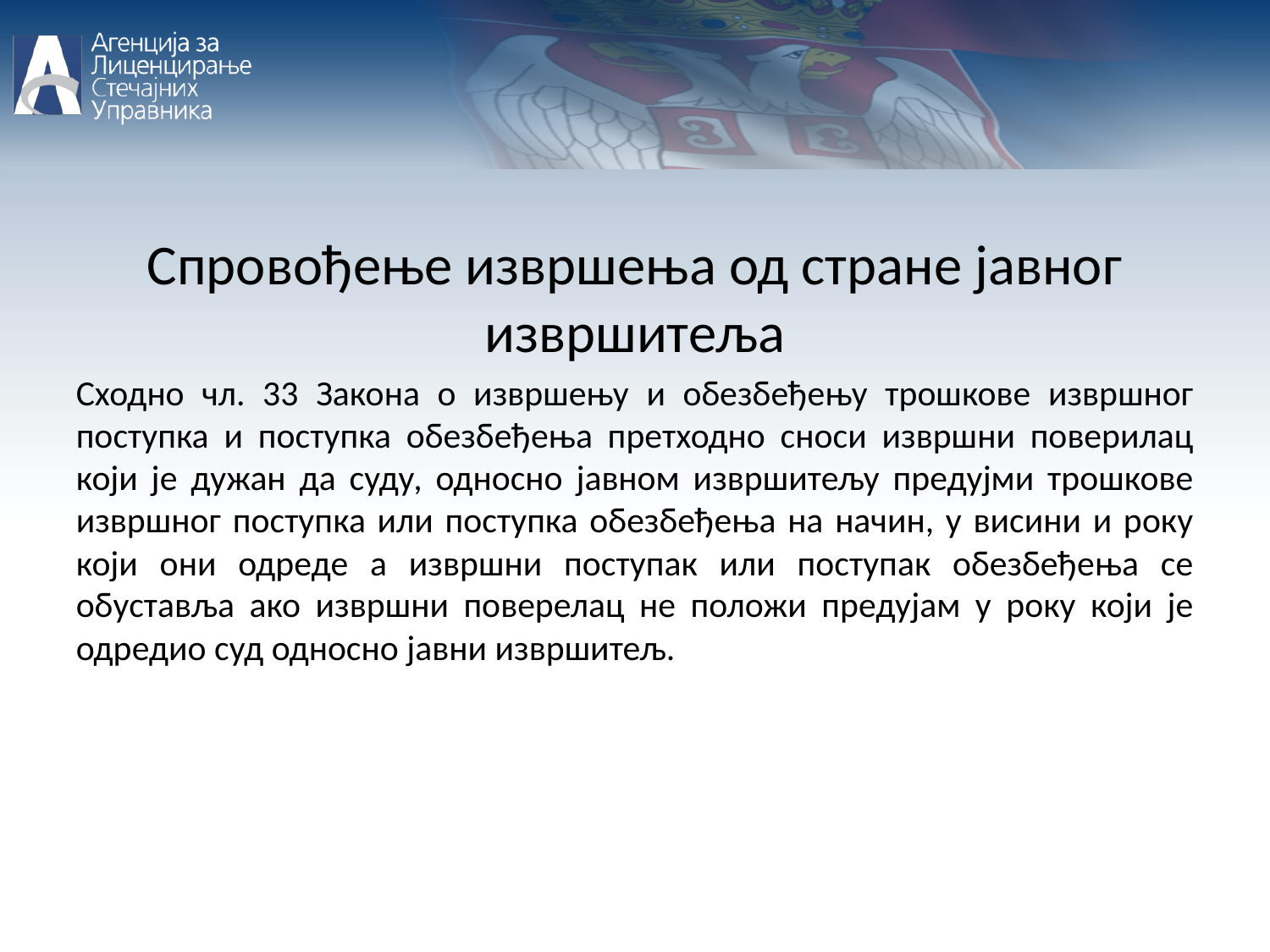

Спровођење извршења од стране јавног извршитеља
Сходно чл. 33 Закона о извршењу и обезбеђењу трошкове извршног поступка и поступка обезбеђења претходно сноси извршни поверилац који је дужан да суду, односно јавном извршитељу предујми трошкове извршног поступка или поступка обезбеђења на начин, у висини и року који они одреде а извршни поступак или поступак обезбеђења се обуставља ако извршни поверелац не положи предујам у року који је одредио суд односно јавни извршитељ.